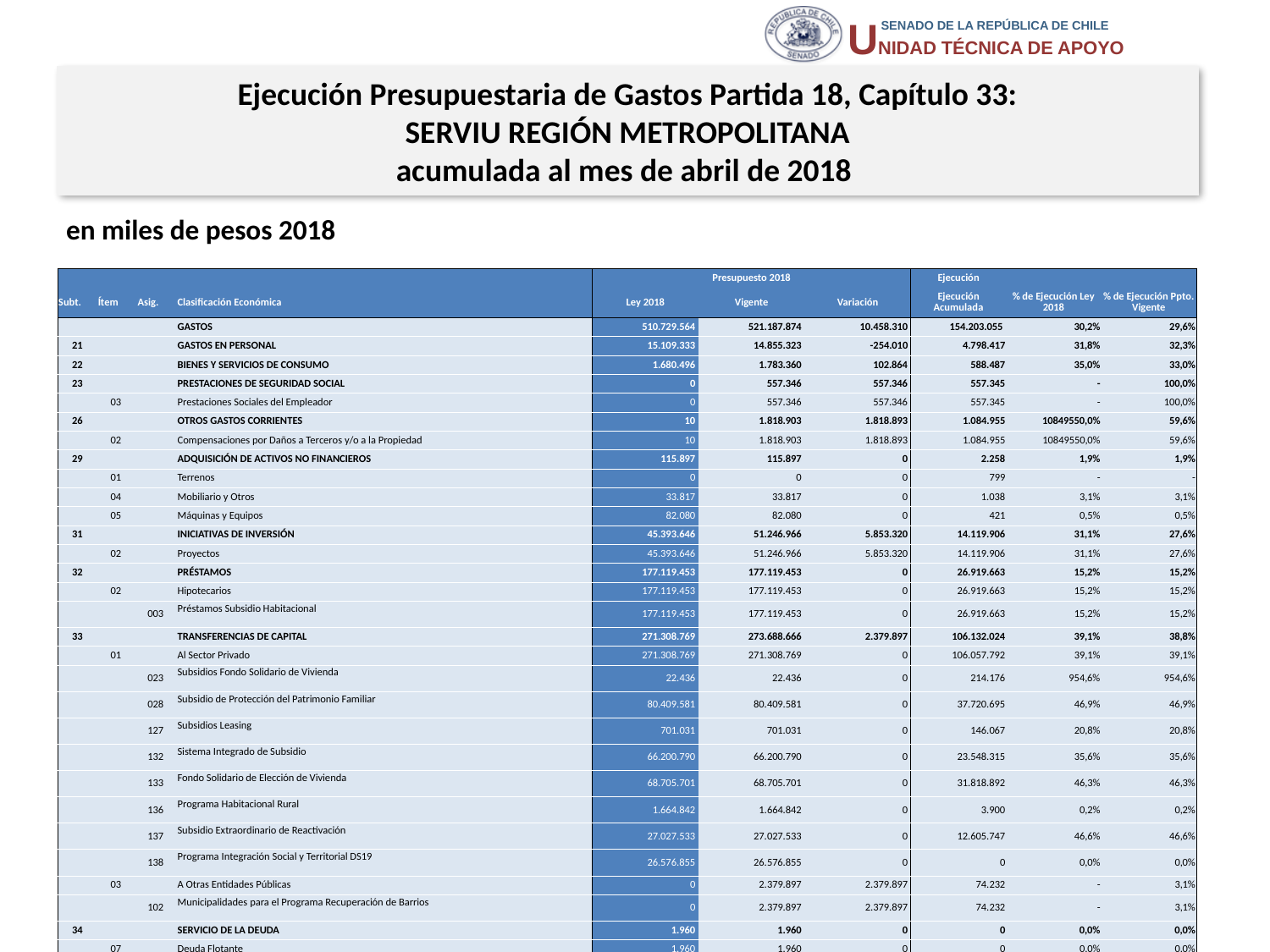

Ejecución Presupuestaria de Gastos Partida 18, Capítulo 33:
SERVIU REGIÓN METROPOLITANA
acumulada al mes de abril de 2018
en miles de pesos 2018
|  |  |  |  | Presupuesto 2018 |  |  | Ejecución |  |  |
| --- | --- | --- | --- | --- | --- | --- | --- | --- | --- |
| Subt. | Ítem | Asig. | Clasificación Económica | Ley 2018 | Vigente | Variación | Ejecución Acumulada | % de Ejecución Ley 2018 | % de Ejecución Ppto. Vigente |
|  |  |  | GASTOS | 510.729.564 | 521.187.874 | 10.458.310 | 154.203.055 | 30,2% | 29,6% |
| 21 |  |  | GASTOS EN PERSONAL | 15.109.333 | 14.855.323 | -254.010 | 4.798.417 | 31,8% | 32,3% |
| 22 |  |  | BIENES Y SERVICIOS DE CONSUMO | 1.680.496 | 1.783.360 | 102.864 | 588.487 | 35,0% | 33,0% |
| 23 |  |  | PRESTACIONES DE SEGURIDAD SOCIAL | 0 | 557.346 | 557.346 | 557.345 | - | 100,0% |
|  | 03 |  | Prestaciones Sociales del Empleador | 0 | 557.346 | 557.346 | 557.345 | - | 100,0% |
| 26 |  |  | OTROS GASTOS CORRIENTES | 10 | 1.818.903 | 1.818.893 | 1.084.955 | 10849550,0% | 59,6% |
|  | 02 |  | Compensaciones por Daños a Terceros y/o a la Propiedad | 10 | 1.818.903 | 1.818.893 | 1.084.955 | 10849550,0% | 59,6% |
| 29 |  |  | ADQUISICIÓN DE ACTIVOS NO FINANCIEROS | 115.897 | 115.897 | 0 | 2.258 | 1,9% | 1,9% |
|  | 01 |  | Terrenos | 0 | 0 | 0 | 799 | - | - |
|  | 04 |  | Mobiliario y Otros | 33.817 | 33.817 | 0 | 1.038 | 3,1% | 3,1% |
|  | 05 |  | Máquinas y Equipos | 82.080 | 82.080 | 0 | 421 | 0,5% | 0,5% |
| 31 |  |  | INICIATIVAS DE INVERSIÓN | 45.393.646 | 51.246.966 | 5.853.320 | 14.119.906 | 31,1% | 27,6% |
|  | 02 |  | Proyectos | 45.393.646 | 51.246.966 | 5.853.320 | 14.119.906 | 31,1% | 27,6% |
| 32 |  |  | PRÉSTAMOS | 177.119.453 | 177.119.453 | 0 | 26.919.663 | 15,2% | 15,2% |
|  | 02 |  | Hipotecarios | 177.119.453 | 177.119.453 | 0 | 26.919.663 | 15,2% | 15,2% |
|  |  | 003 | Préstamos Subsidio Habitacional | 177.119.453 | 177.119.453 | 0 | 26.919.663 | 15,2% | 15,2% |
| 33 |  |  | TRANSFERENCIAS DE CAPITAL | 271.308.769 | 273.688.666 | 2.379.897 | 106.132.024 | 39,1% | 38,8% |
|  | 01 |  | Al Sector Privado | 271.308.769 | 271.308.769 | 0 | 106.057.792 | 39,1% | 39,1% |
|  |  | 023 | Subsidios Fondo Solidario de Vivienda | 22.436 | 22.436 | 0 | 214.176 | 954,6% | 954,6% |
|  |  | 028 | Subsidio de Protección del Patrimonio Familiar | 80.409.581 | 80.409.581 | 0 | 37.720.695 | 46,9% | 46,9% |
|  |  | 127 | Subsidios Leasing | 701.031 | 701.031 | 0 | 146.067 | 20,8% | 20,8% |
|  |  | 132 | Sistema Integrado de Subsidio | 66.200.790 | 66.200.790 | 0 | 23.548.315 | 35,6% | 35,6% |
|  |  | 133 | Fondo Solidario de Elección de Vivienda | 68.705.701 | 68.705.701 | 0 | 31.818.892 | 46,3% | 46,3% |
|  |  | 136 | Programa Habitacional Rural | 1.664.842 | 1.664.842 | 0 | 3.900 | 0,2% | 0,2% |
|  |  | 137 | Subsidio Extraordinario de Reactivación | 27.027.533 | 27.027.533 | 0 | 12.605.747 | 46,6% | 46,6% |
|  |  | 138 | Programa Integración Social y Territorial DS19 | 26.576.855 | 26.576.855 | 0 | 0 | 0,0% | 0,0% |
|  | 03 |  | A Otras Entidades Públicas | 0 | 2.379.897 | 2.379.897 | 74.232 | - | 3,1% |
|  |  | 102 | Municipalidades para el Programa Recuperación de Barrios | 0 | 2.379.897 | 2.379.897 | 74.232 | - | 3,1% |
| 34 |  |  | SERVICIO DE LA DEUDA | 1.960 | 1.960 | 0 | 0 | 0,0% | 0,0% |
|  | 07 |  | Deuda Flotante | 1.960 | 1.960 | 0 | 0 | 0,0% | 0,0% |
24